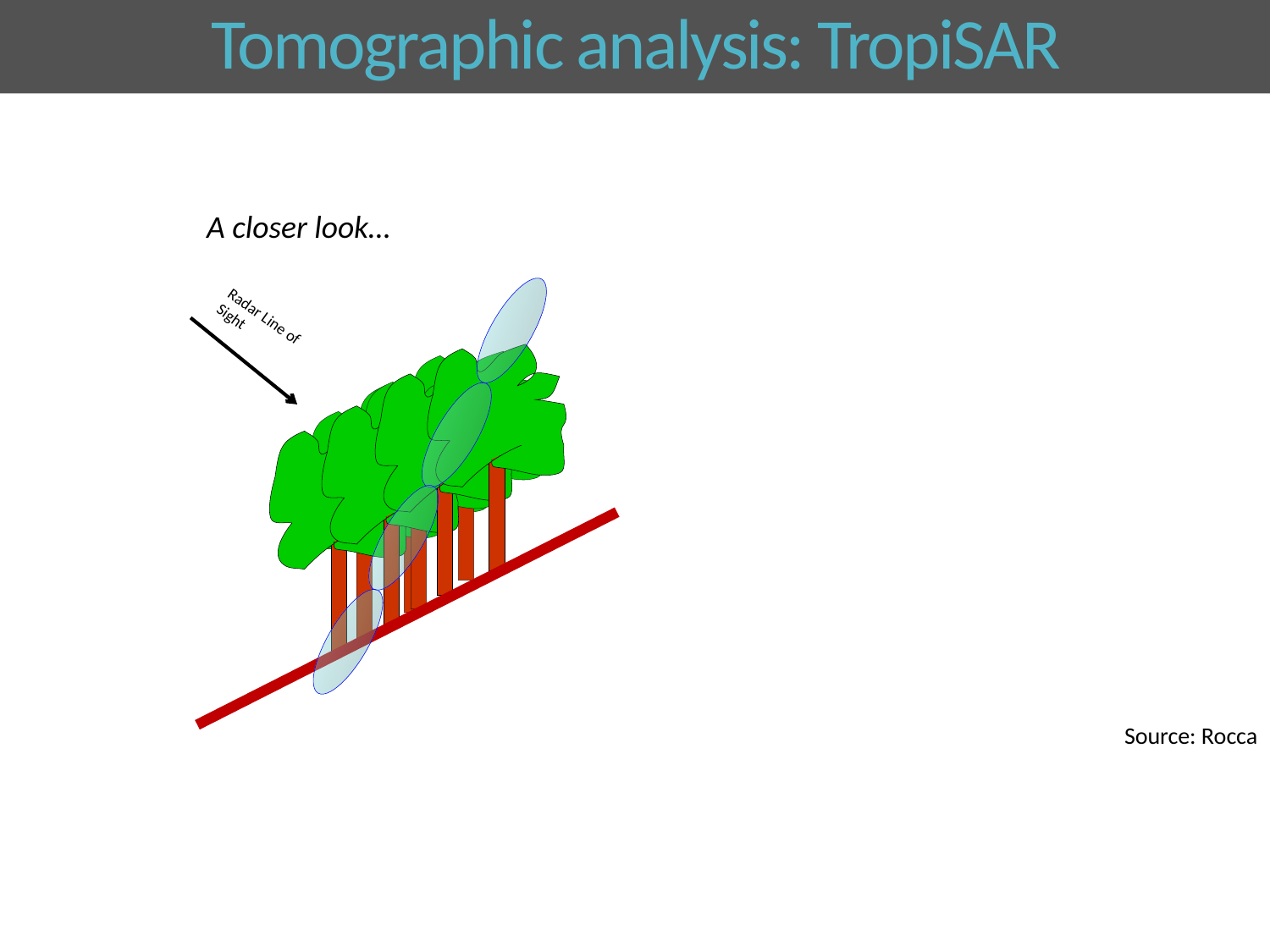

Tomographic analysis: TropiSAR
	A closer look…

Radar Line of Sight

Source: Rocca